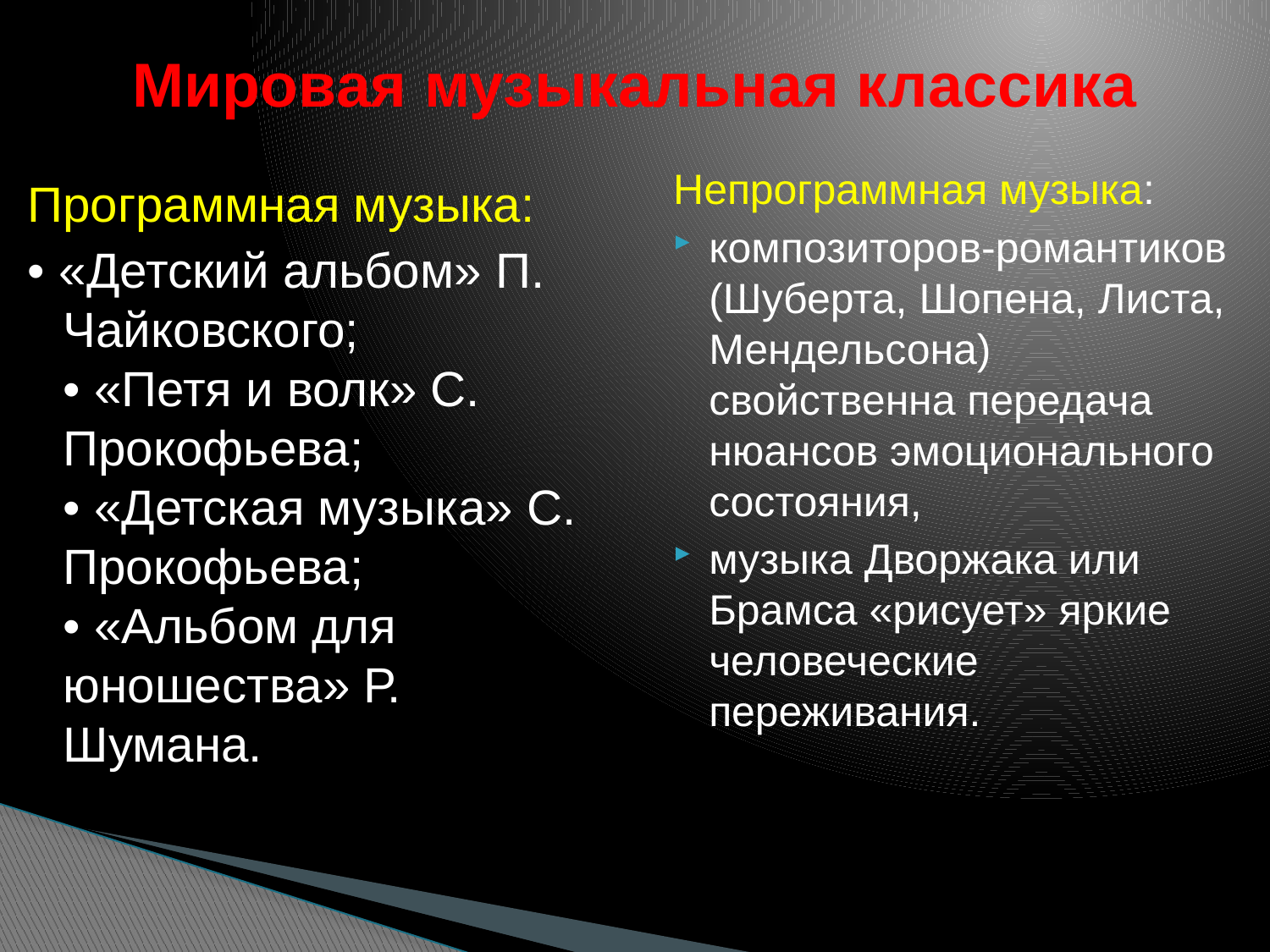

# Мировая музыкальная классика
Непрограммная музыка:
композиторов-романтиков (Шуберта, Шопена, Листа, Мендельсона) свойственна передача нюансов эмоционального состояния,
музыка Дворжака или Брамса «рисует» яркие человеческие переживания.
Программная музыка:
• «Детский альбом» П. Чайковского;
• «Петя и волк» С. Прокофьева;
• «Детская музыка» С. Прокофьева;
• «Альбом для юношества» Р. Шумана.